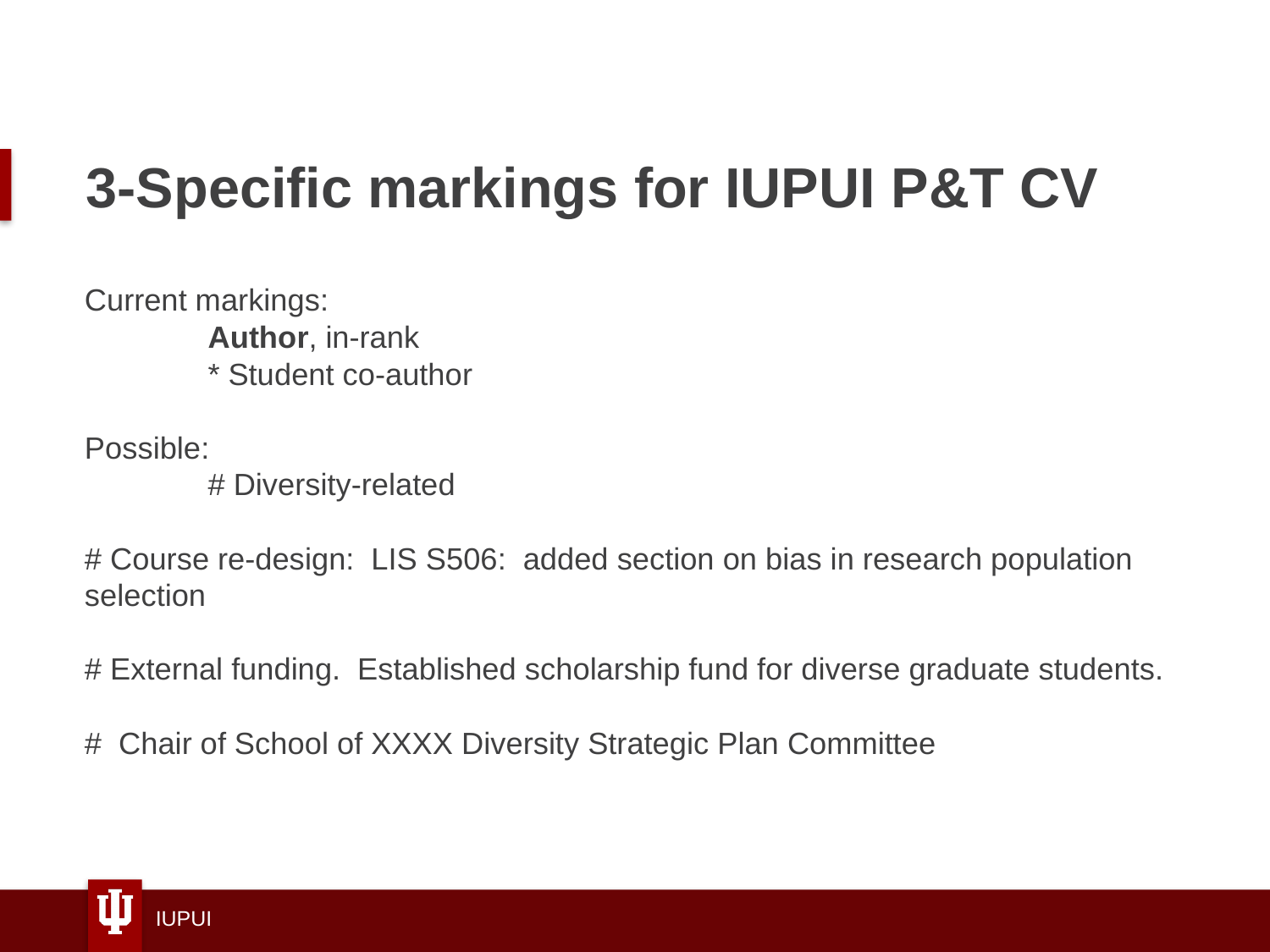

# 3-Specific markings for IUPUI P&T CV
Current markings:
	Author, in-rank
	* Student co-author

Possible:
	# Diversity-related

# Course re-design:  LIS S506:  added section on bias in research population selection

# External funding.  Established scholarship fund for diverse graduate students.

#  Chair of School of XXXX Diversity Strategic Plan Committee